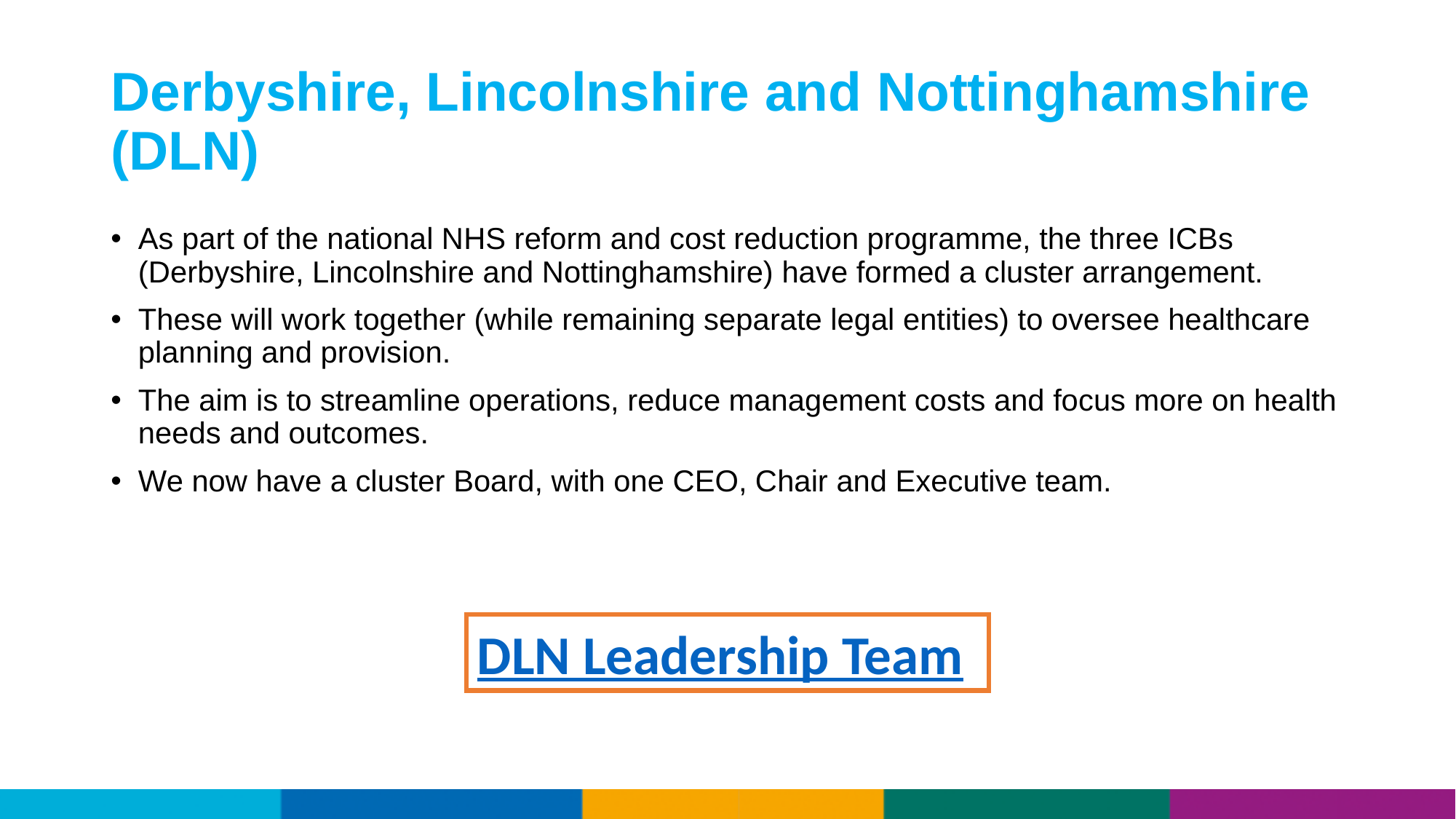

# Derbyshire, Lincolnshire and Nottinghamshire (DLN)
As part of the national NHS reform and cost reduction programme, the three ICBs (Derbyshire, Lincolnshire and Nottinghamshire) have formed a cluster arrangement.
These will work together (while remaining separate legal entities) to oversee healthcare planning and provision.
The aim is to streamline operations, reduce management costs and focus more on health needs and outcomes.
We now have a cluster Board, with one CEO, Chair and Executive team.

DLN Leadership Team